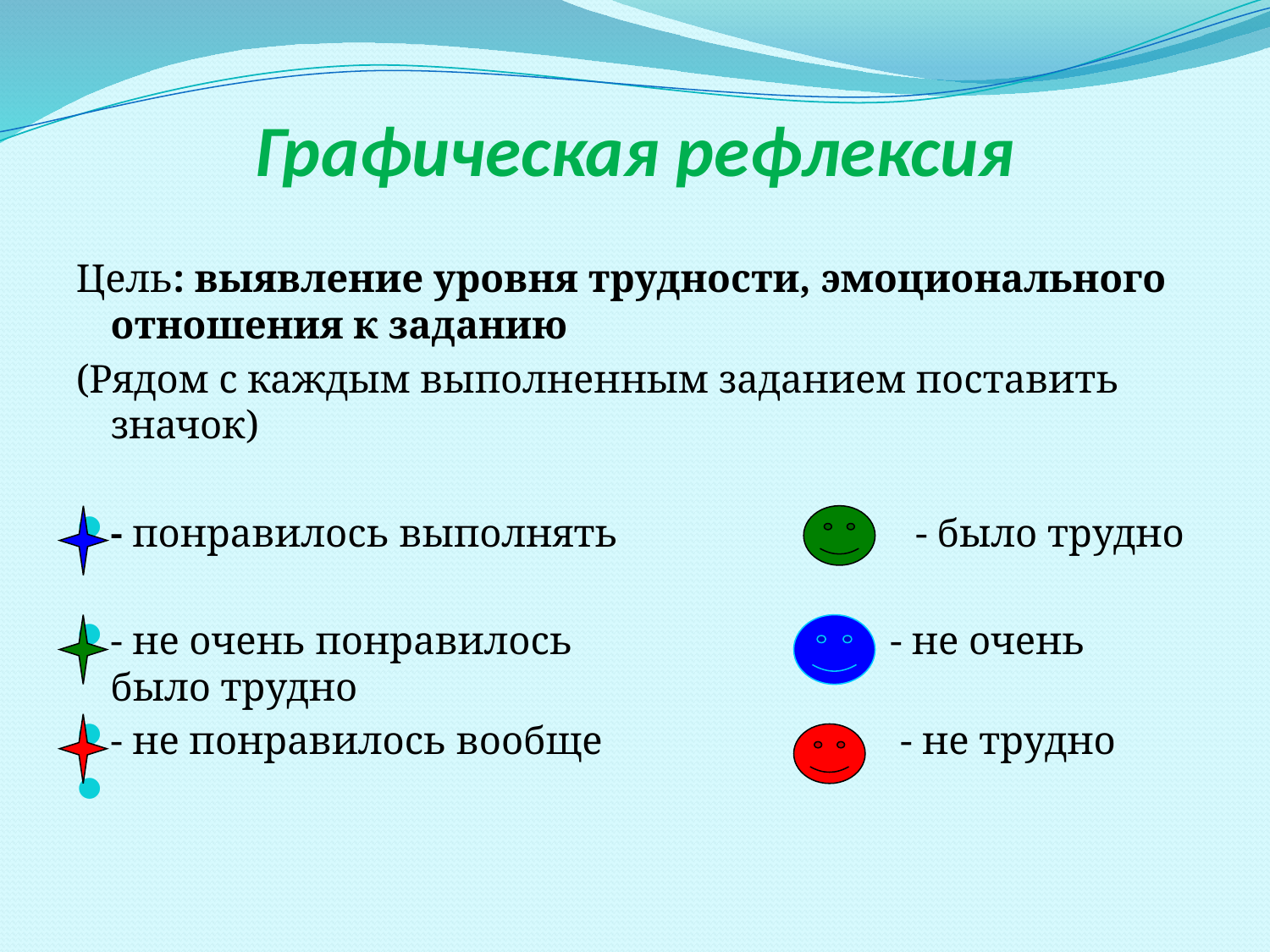

# Графическая рефлексия
Цель: выявление уровня трудности, эмоционального отношения к заданию
(Рядом с каждым выполненным заданием поставить значок)

- понравилось выполнять                              - было трудно

- не очень понравилось                                - не очень было трудно
- не понравилось вообще                              - не трудно